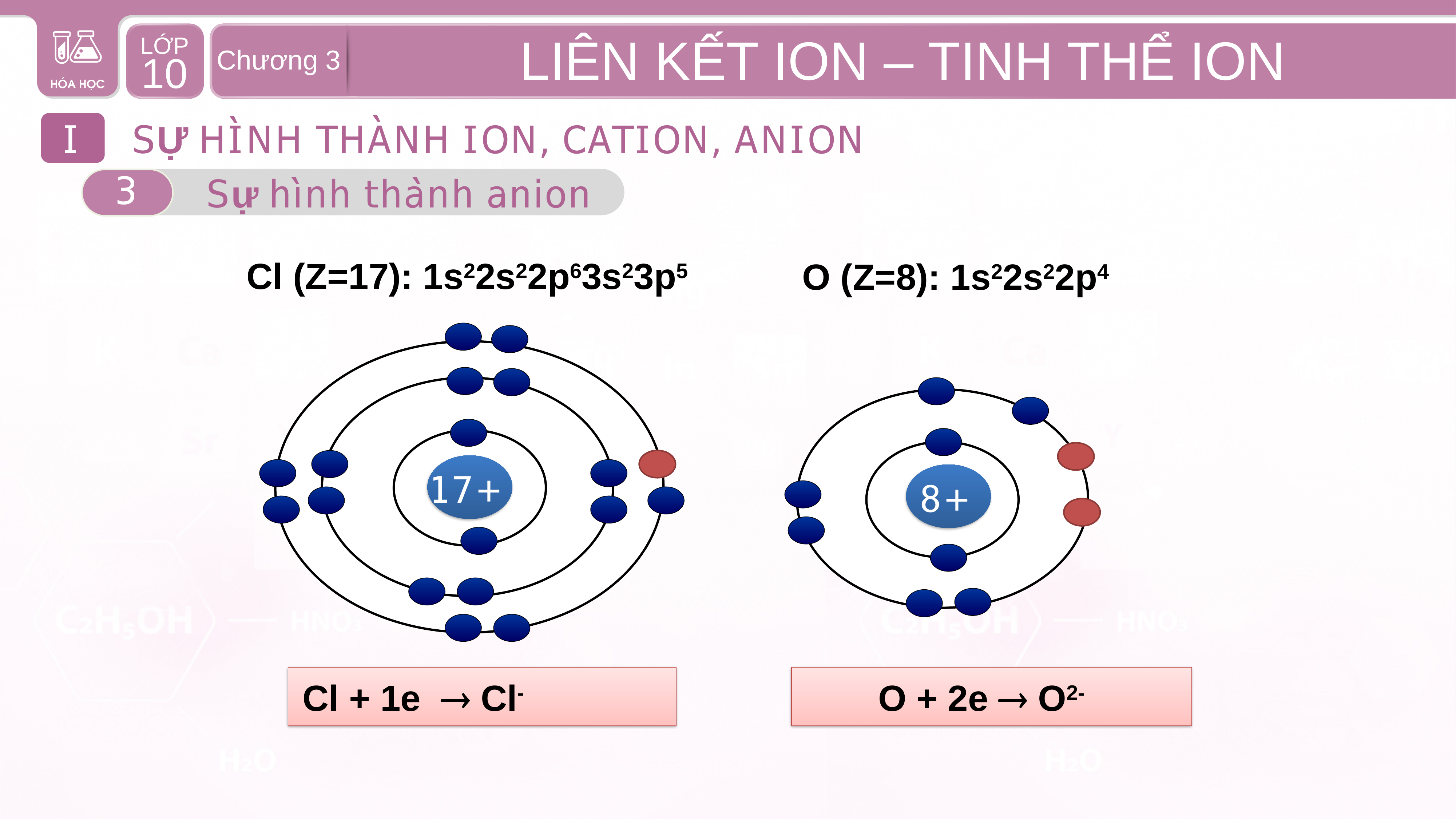

I
SỰ HÌNH THÀNH ION, CATION, ANION
3
Sự hình thành anion

Cl (Z=17): 1s22s22p63s23p5
O (Z=8): 1s22s22p4

17+

  8+

Cl + 1e  → Cl-
O + 2e → O2-